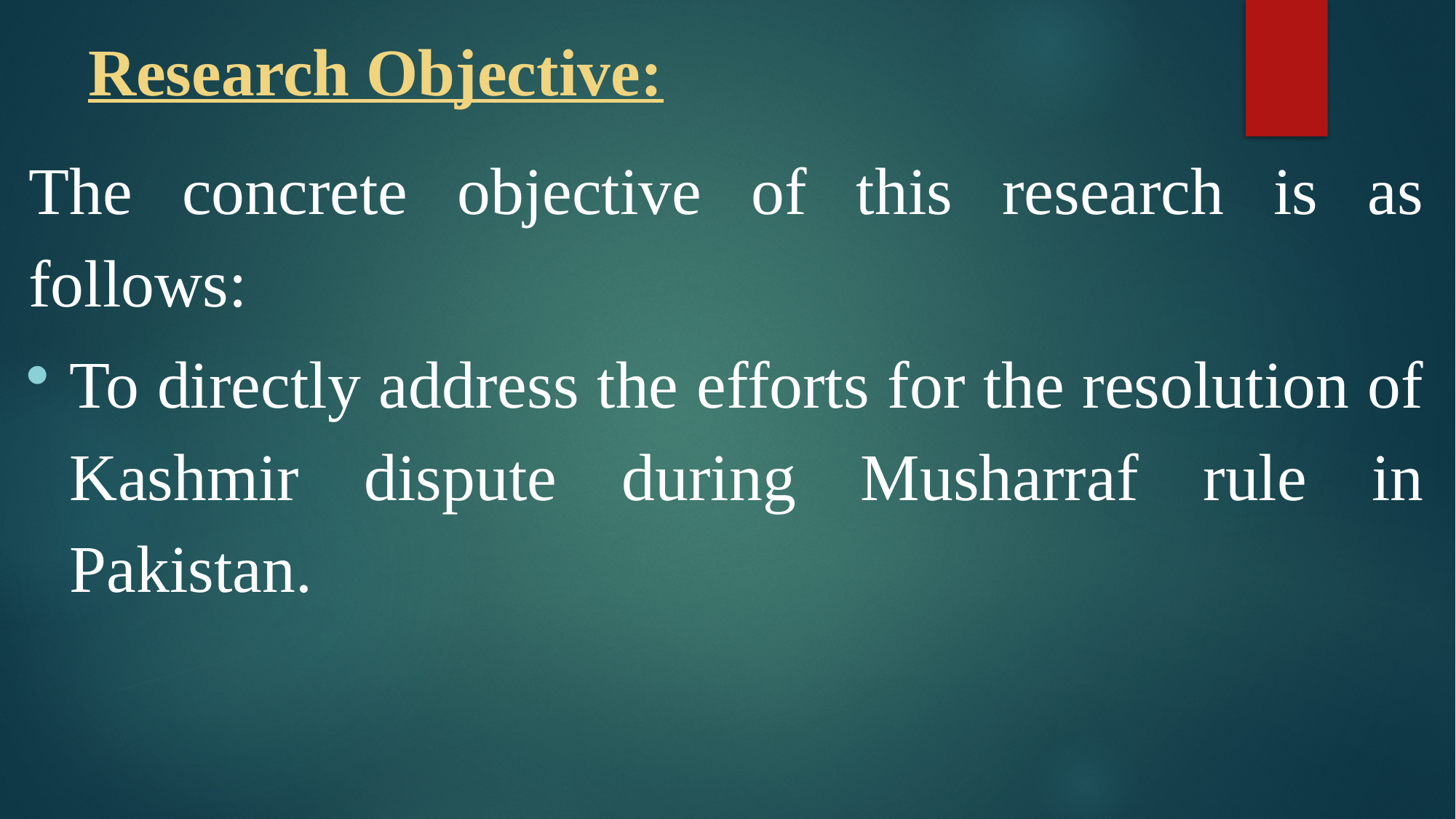

# Research Objective:
The concrete objective of this research is as follows:
To directly address the efforts for the resolution of Kashmir dispute during Musharraf rule in Pakistan.